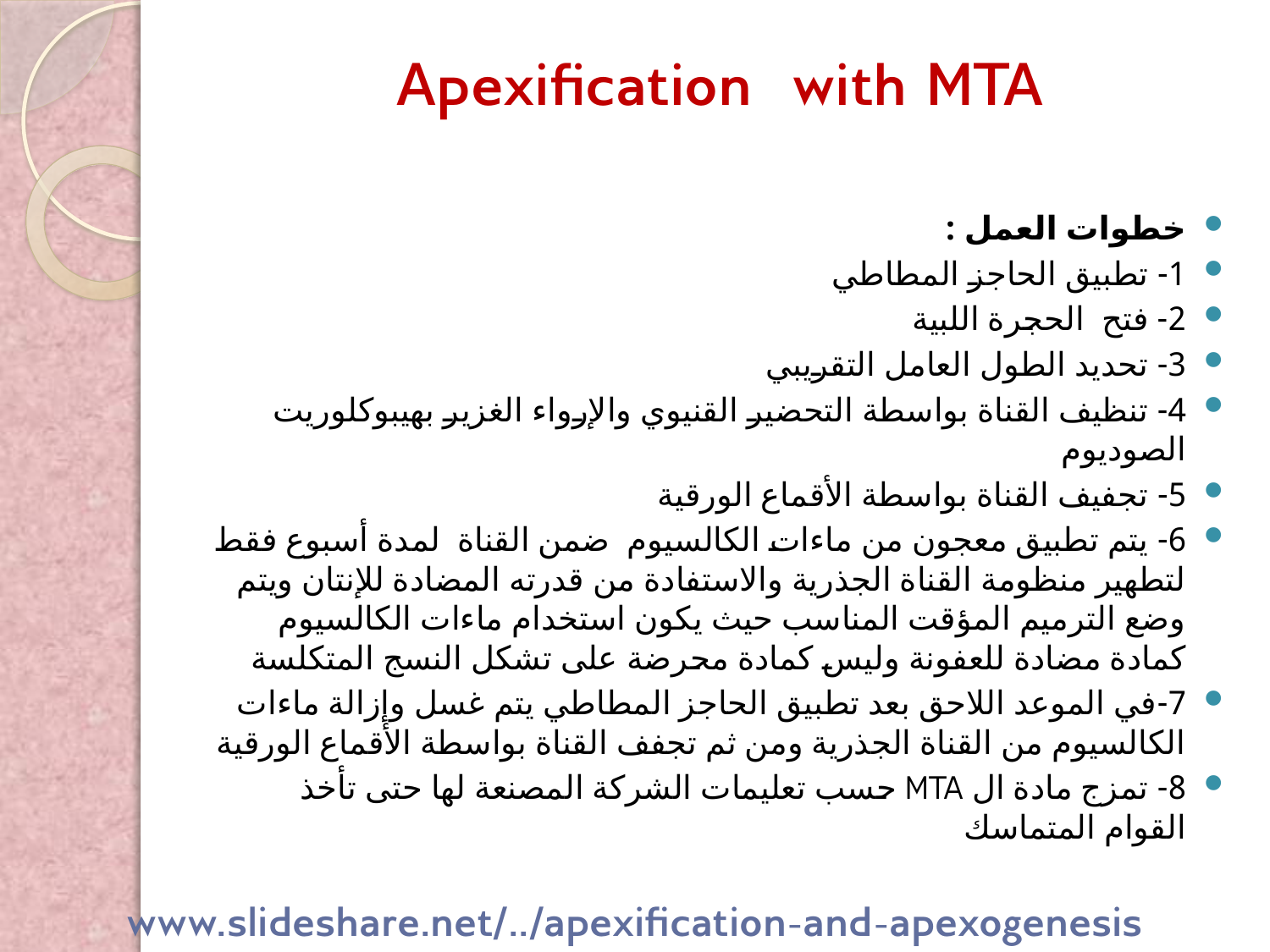

# Apexification  with MTA
خطوات العمل :
1- تطبيق الحاجز المطاطي
2- فتح  الحجرة اللبية
3- تحديد الطول العامل التقريبي
4- تنظيف القناة بواسطة التحضير القنيوي والإرواء الغزير بهيبوكلوريت الصوديوم
5- تجفيف القناة بواسطة الأقماع الورقية
6- يتم تطبيق معجون من ماءات الكالسيوم  ضمن القناة  لمدة أسبوع فقط لتطهير منظومة القناة الجذرية والاستفادة من قدرته المضادة للإنتان ويتم وضع الترميم المؤقت المناسب حيث يكون استخدام ماءات الكالسيوم كمادة مضادة للعفونة وليس كمادة محرضة على تشكل النسج المتكلسة
7-في الموعد اللاحق بعد تطبيق الحاجز المطاطي يتم غسل وإزالة ماءات الكالسيوم من القناة الجذرية ومن ثم تجفف القناة بواسطة الأقماع الورقية
8- تمزج مادة ال MTA حسب تعليمات الشركة المصنعة لها حتى تأخذ القوام المتماسك

www.slideshare.net/../apexification-and-apexogenesis